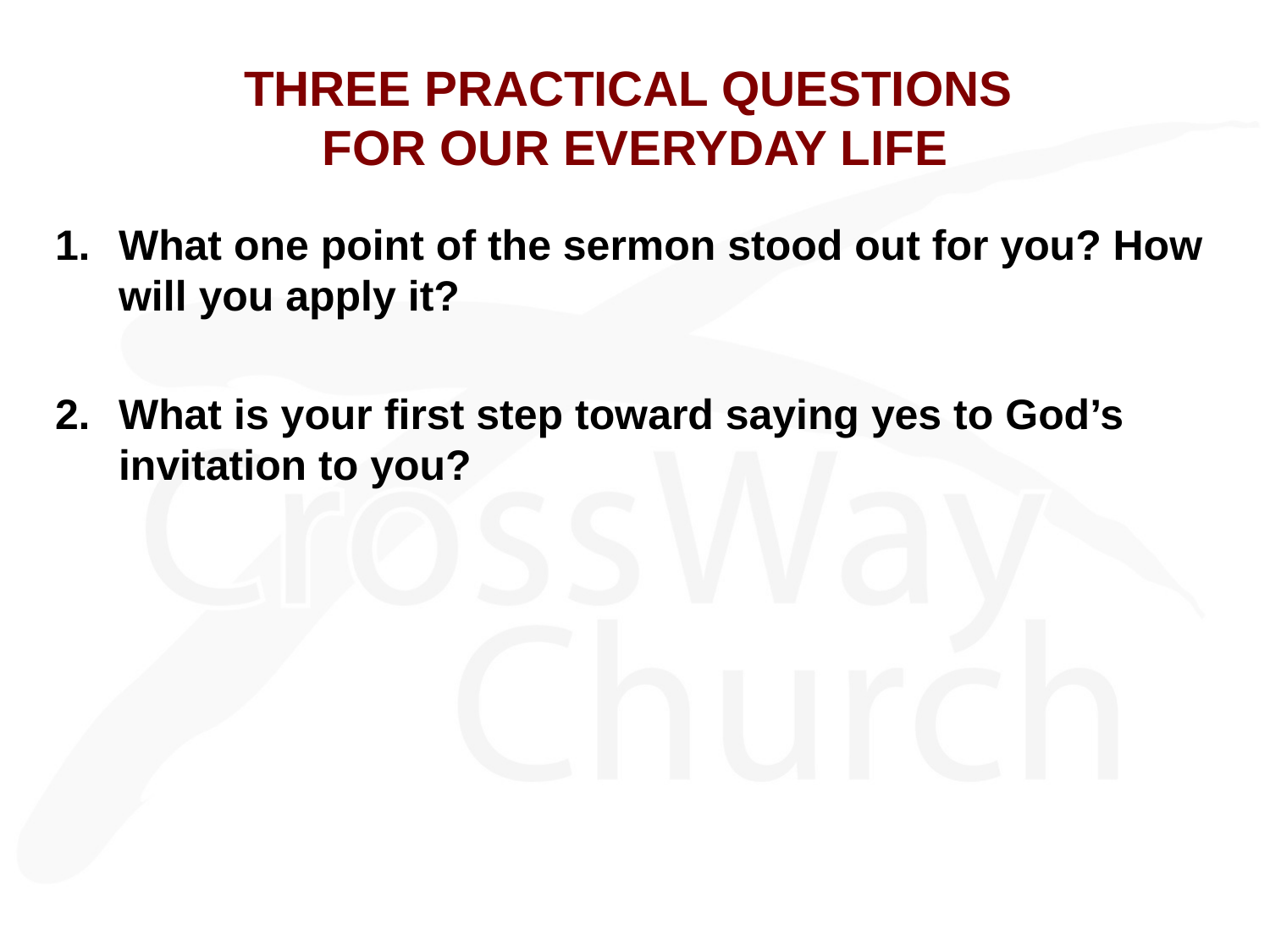

# THREE PRACTICAL QUESTIONS FOR OUR EVERYDAY LIFE
What one point of the sermon stood out for you? How will you apply it?

What is your first step toward saying yes to God’s invitation to you?